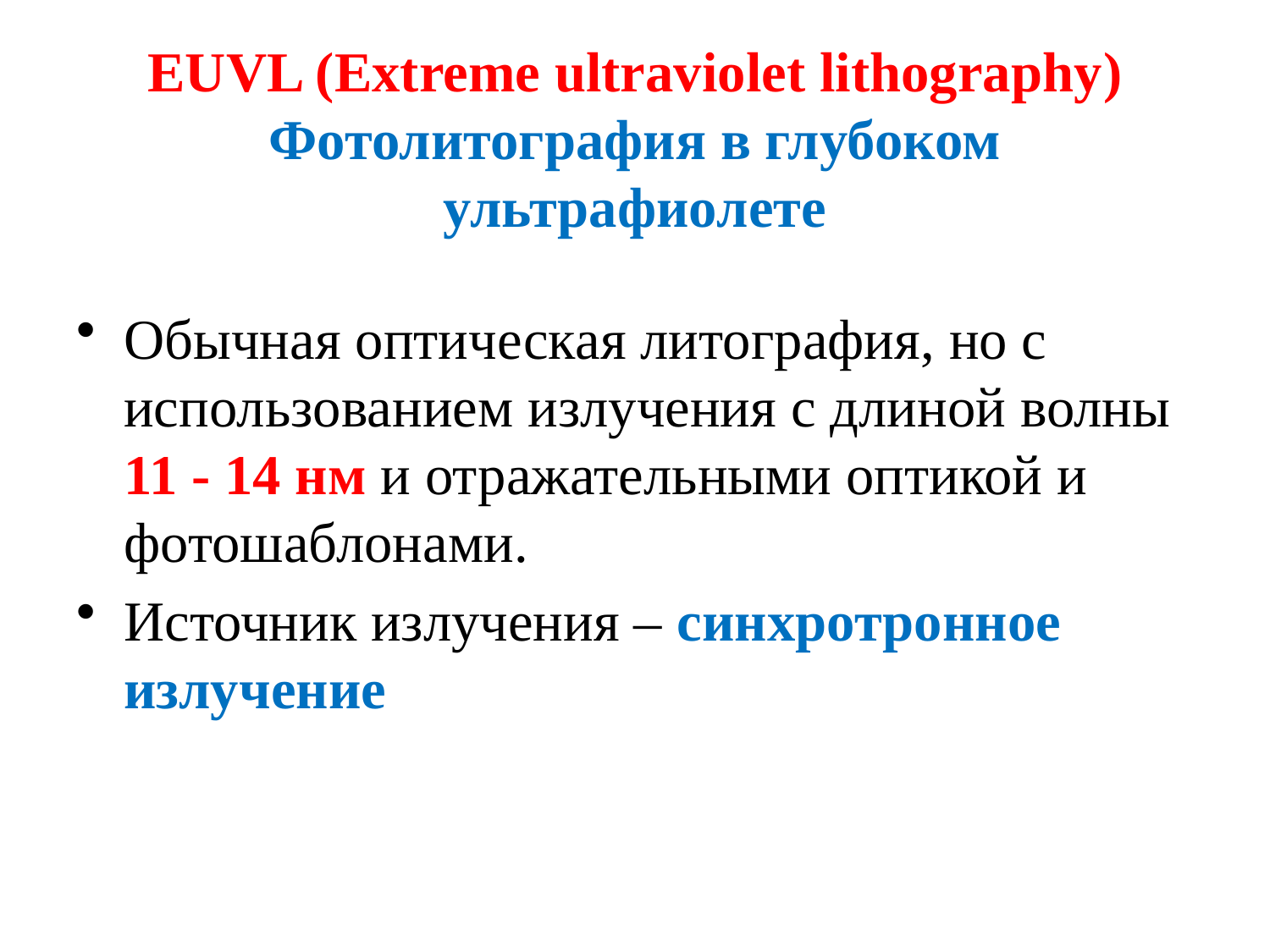

# EUVL (Extreme ultraviolet lithography) Фотолитография в глубоком ультрафиолете
Обычная оптическая литография, но с использованием излучения с длиной волны 11 - 14 нм и отражательными оптикой и фотошаблонами.
Источник излучения – синхротронное излучение